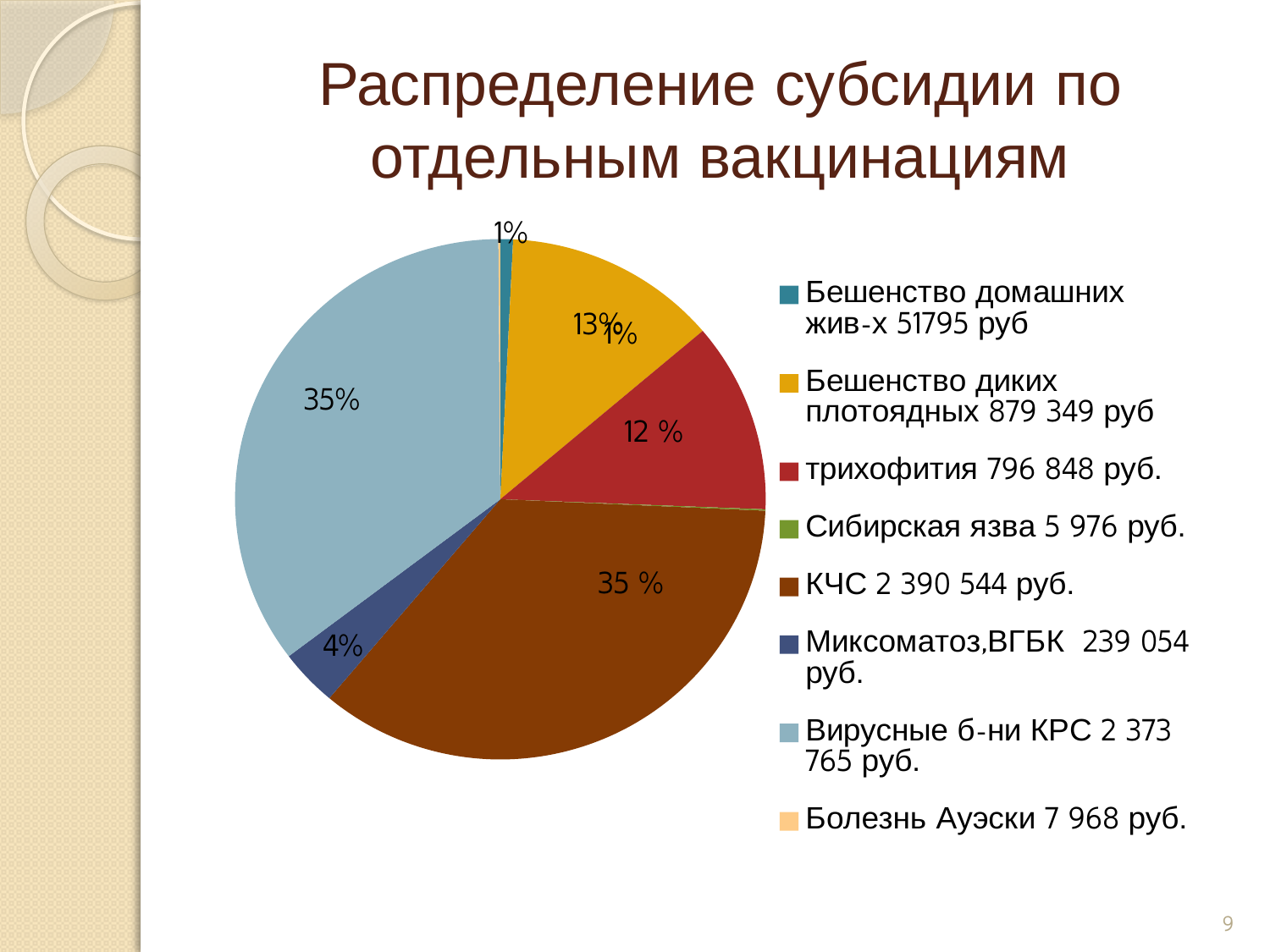

# Распределение субсидии по отдельным вакцинациям

### Chart

| Category | Продажи |
|---|---|
| Бешенство домашних жив-х 51795 руб  | 51795.0 |
| Бешенство диких плотоядных 879 349 руб | 879349.0 |
| трихофития 796 848 руб. | 796848.0 |
| Сибирская язва 5 976 руб.  | 5976.0 |
| КЧС 2 390 544 руб. | 2390544.0 |
| Миксоматоз,ВГБК  239 054 руб. | 239054.0 |
| Вирусные б-ни КРС 2 373 765 руб. | 2373765.0 |
| Болезнь Ауэски 7 968 руб. | 7968.0 |
9